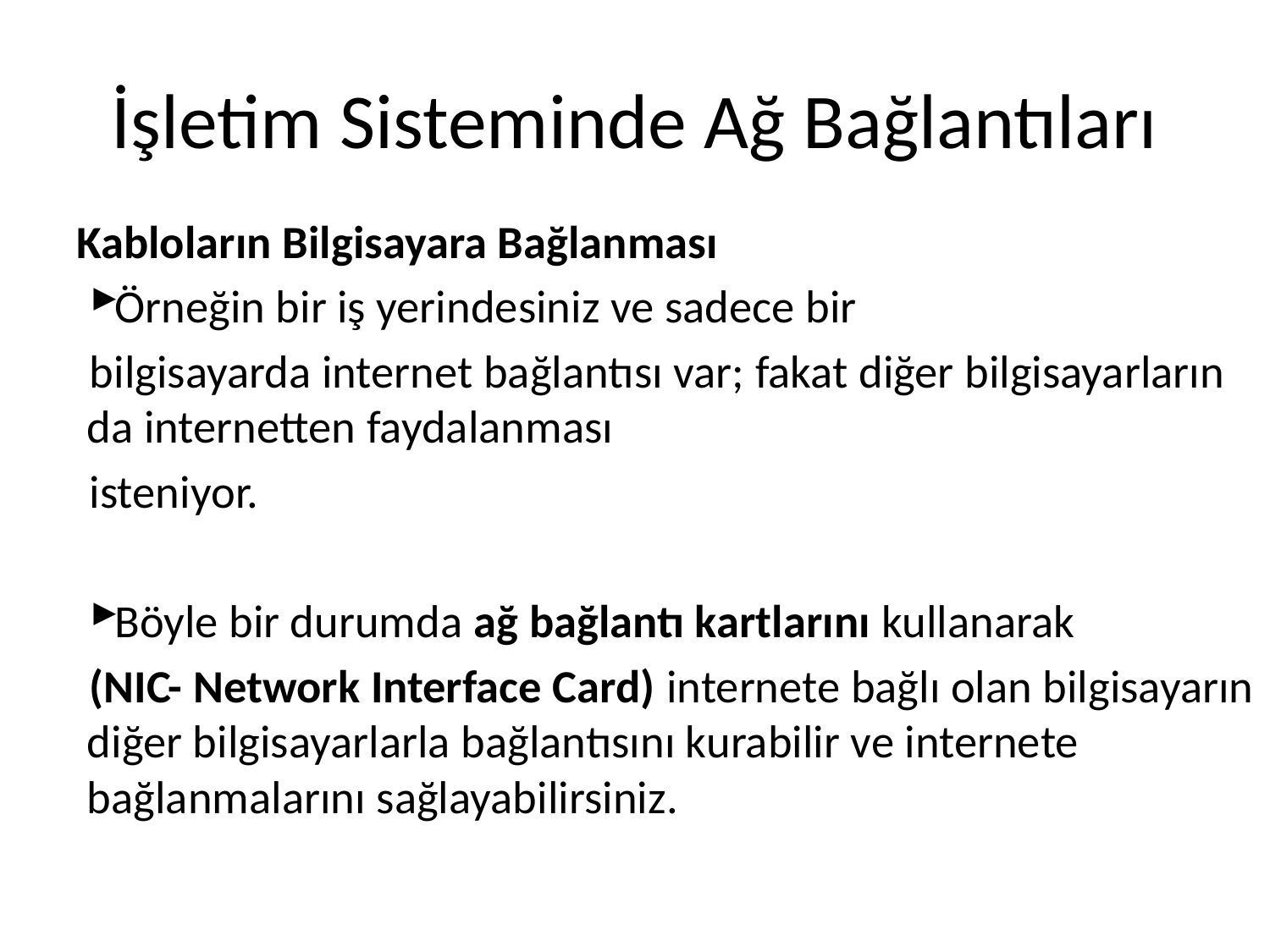

# İşletim Sisteminde Ağ Bağlantıları
Kabloların Bilgisayara Bağlanması
Örneğin bir iş yerindesiniz ve sadece bir
bilgisayarda internet bağlantısı var; fakat diğer bilgisayarların da internetten faydalanması
isteniyor.

Böyle bir durumda ağ bağlantı kartlarını kullanarak
(NIC- Network Interface Card) internete bağlı olan bilgisayarın diğer bilgisayarlarla bağlantısını kurabilir ve internete bağlanmalarını sağlayabilirsiniz.